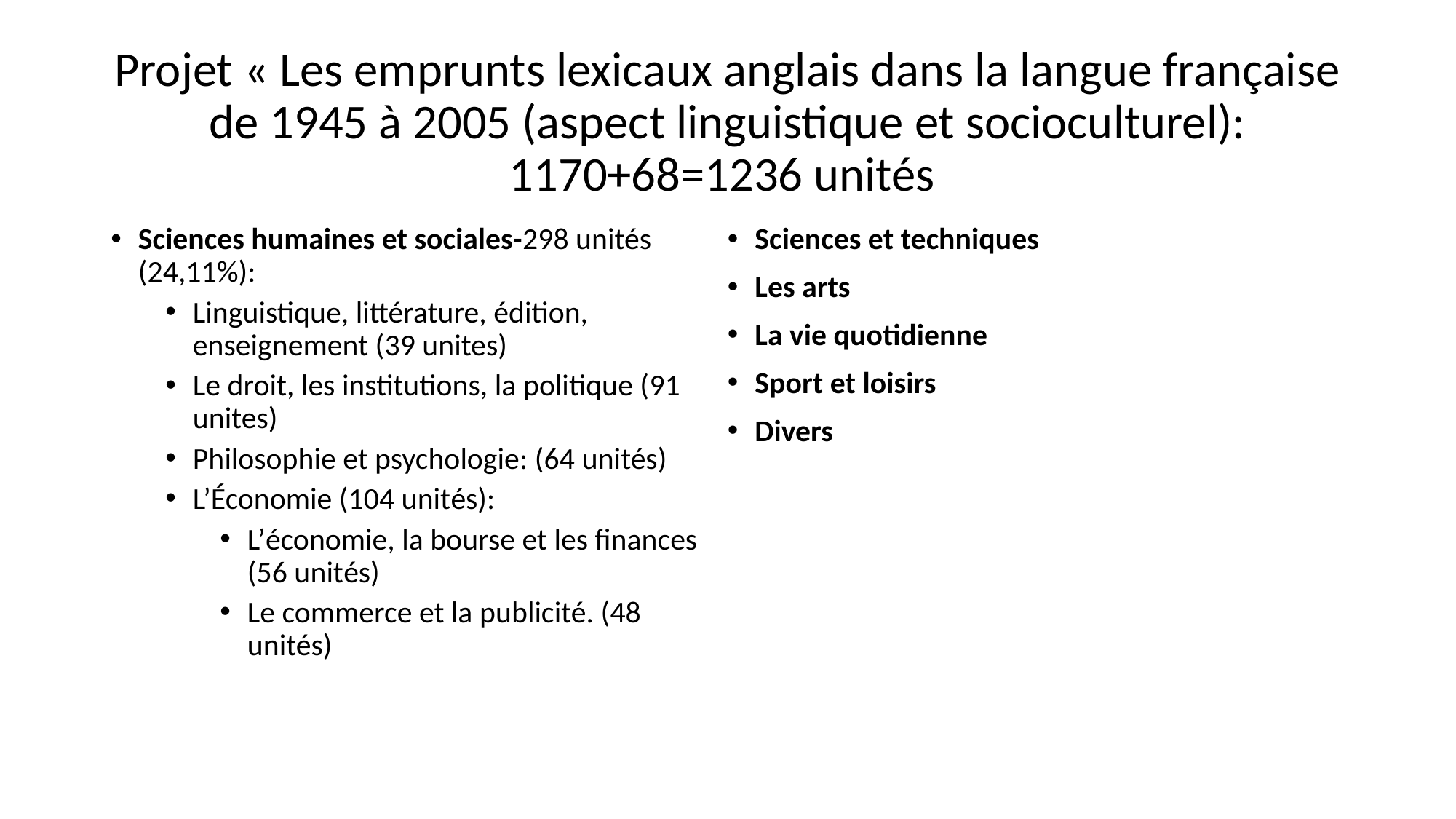

# Projet « Les emprunts lexicaux anglais dans la langue française de 1945 à 2005 (aspect linguistique et socioculturel): 1170+68=1236 unités
Sciences humaines et sociales-298 unités (24,11%):
Linguistique, littérature, édition, enseignement (39 unites)
Le droit, les institutions, la politique (91 unites)
Philosophie et psychologie: (64 unités)
L’Économie (104 unités):
L’économie, la bourse et les finances (56 unités)
Le commerce et la publicité. (48 unités)

Sciences et techniques
Les arts
La vie quotidienne
Sport et loisirs
Divers